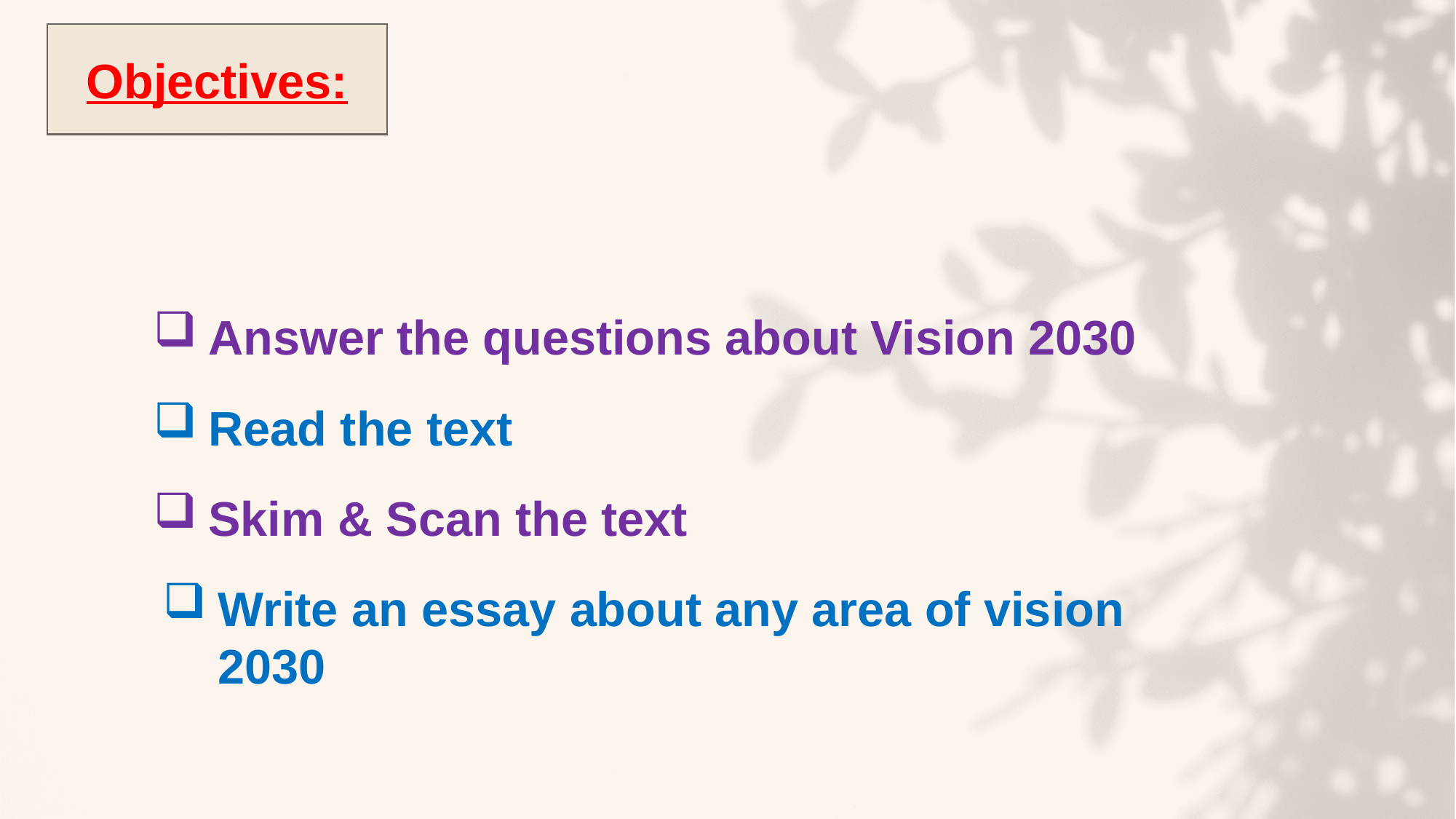

Objectives:
Answer the questions about Vision 2030
Read the text
Skim & Scan the text
Write an essay about any area of vision 2030